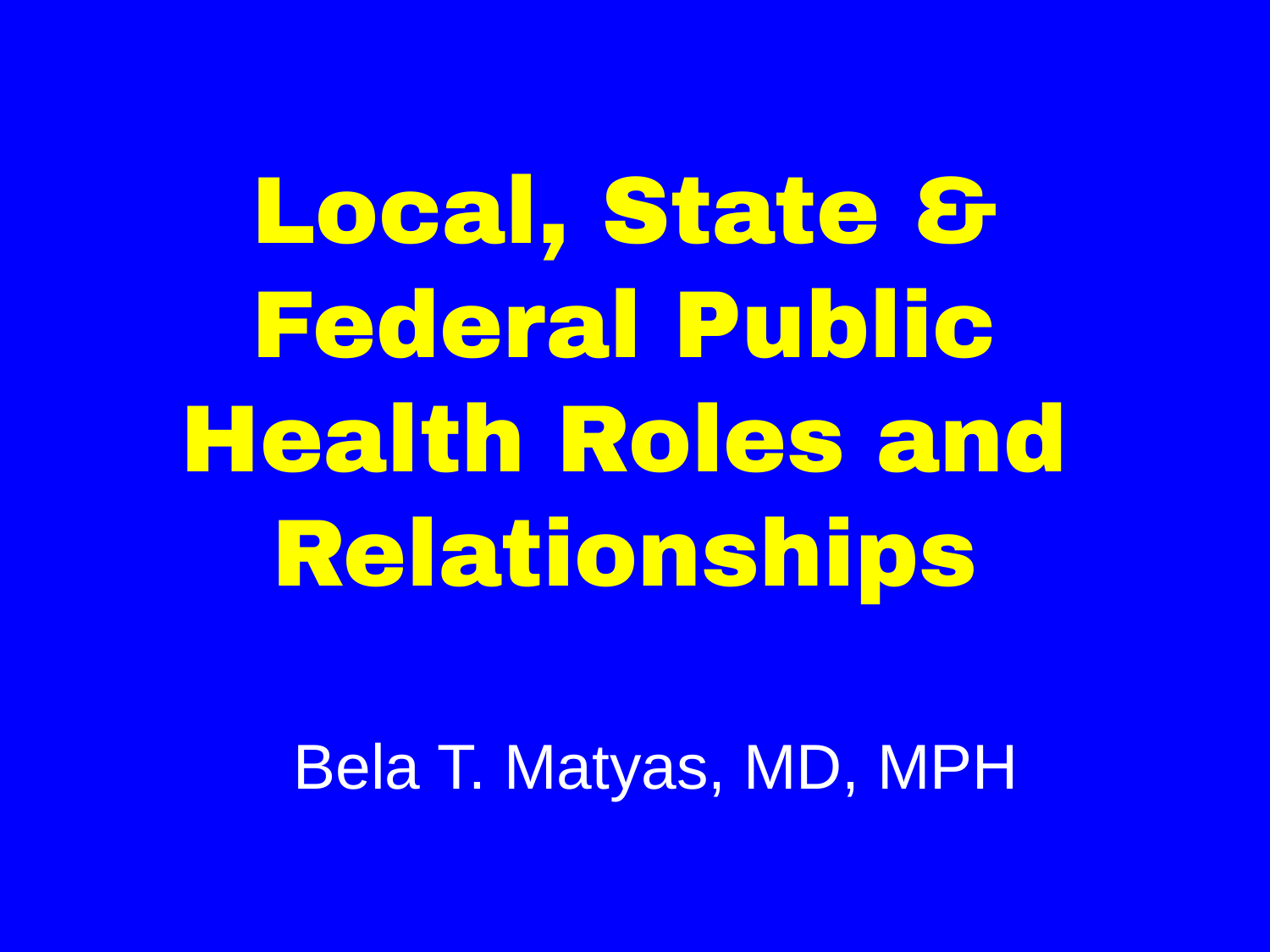

# Local, State & Federal Public Health Roles and Relationships
Bela T. Matyas, MD, MPH